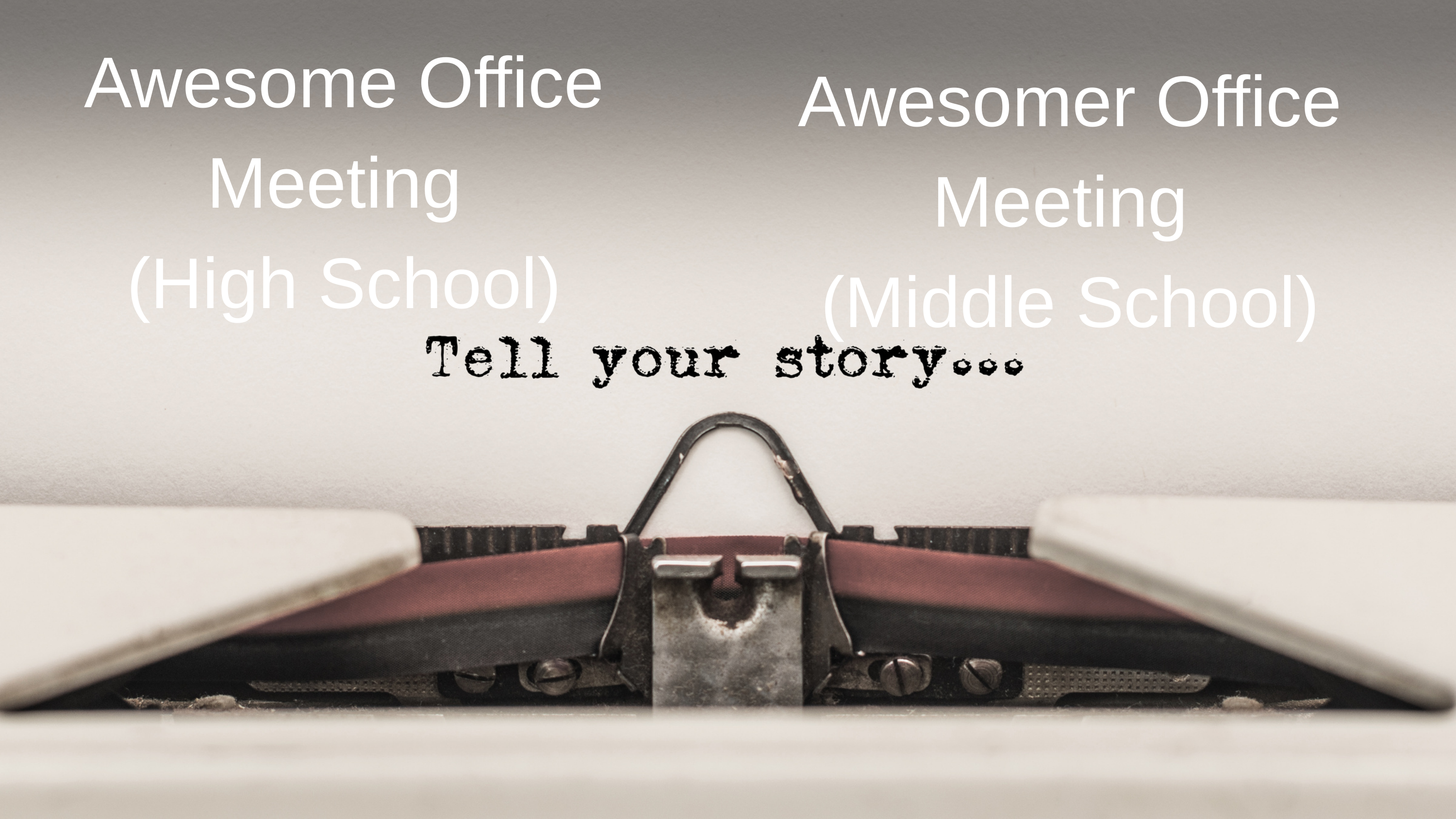

Awesome Office Meeting
(High School)
Awesomer Office Meeting
(Middle School)